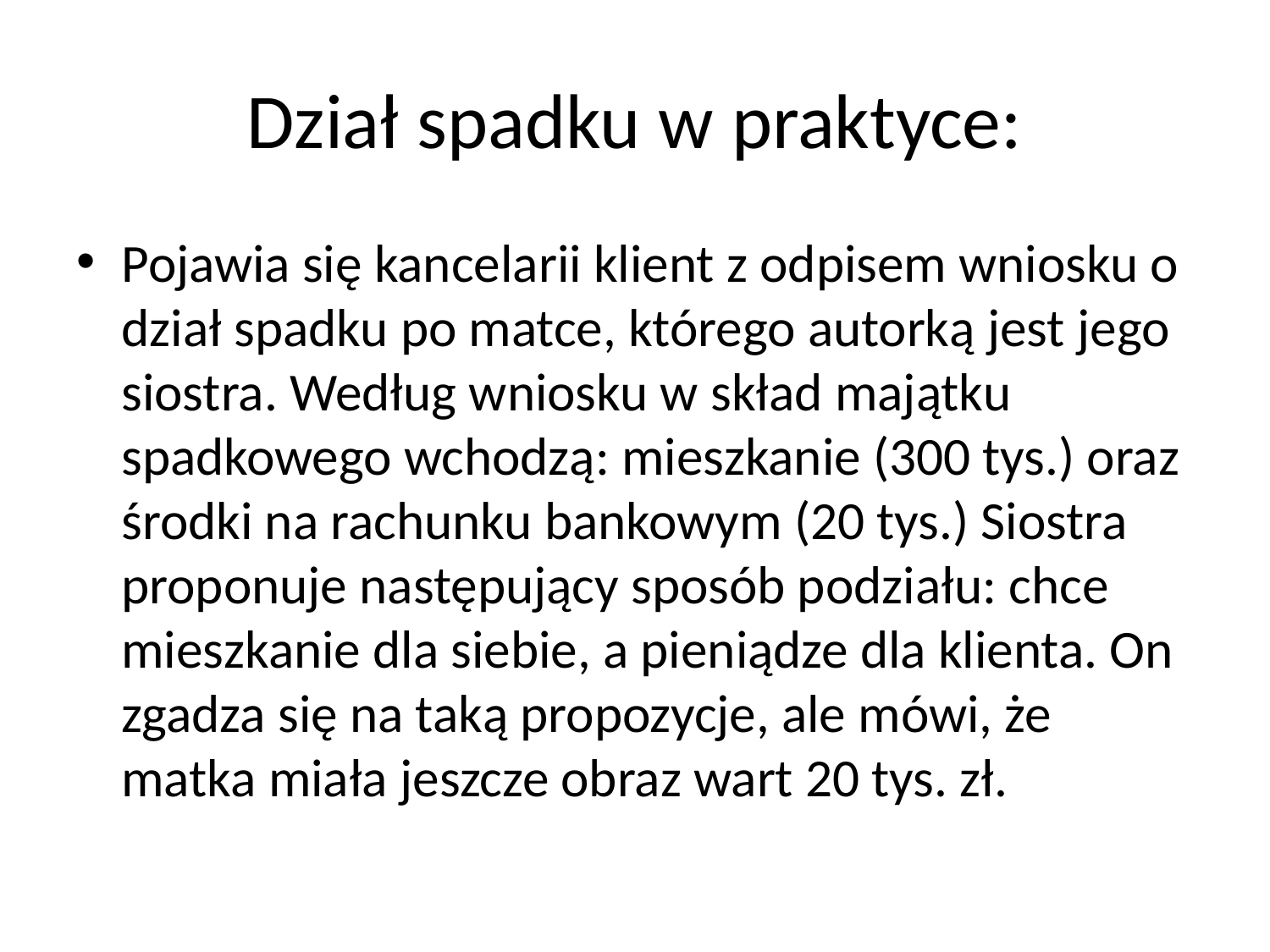

# Dział spadku w praktyce:
Pojawia się kancelarii klient z odpisem wniosku o dział spadku po matce, którego autorką jest jego siostra. Według wniosku w skład majątku spadkowego wchodzą: mieszkanie (300 tys.) oraz środki na rachunku bankowym (20 tys.) Siostra proponuje następujący sposób podziału: chce mieszkanie dla siebie, a pieniądze dla klienta. On zgadza się na taką propozycje, ale mówi, że matka miała jeszcze obraz wart 20 tys. zł.